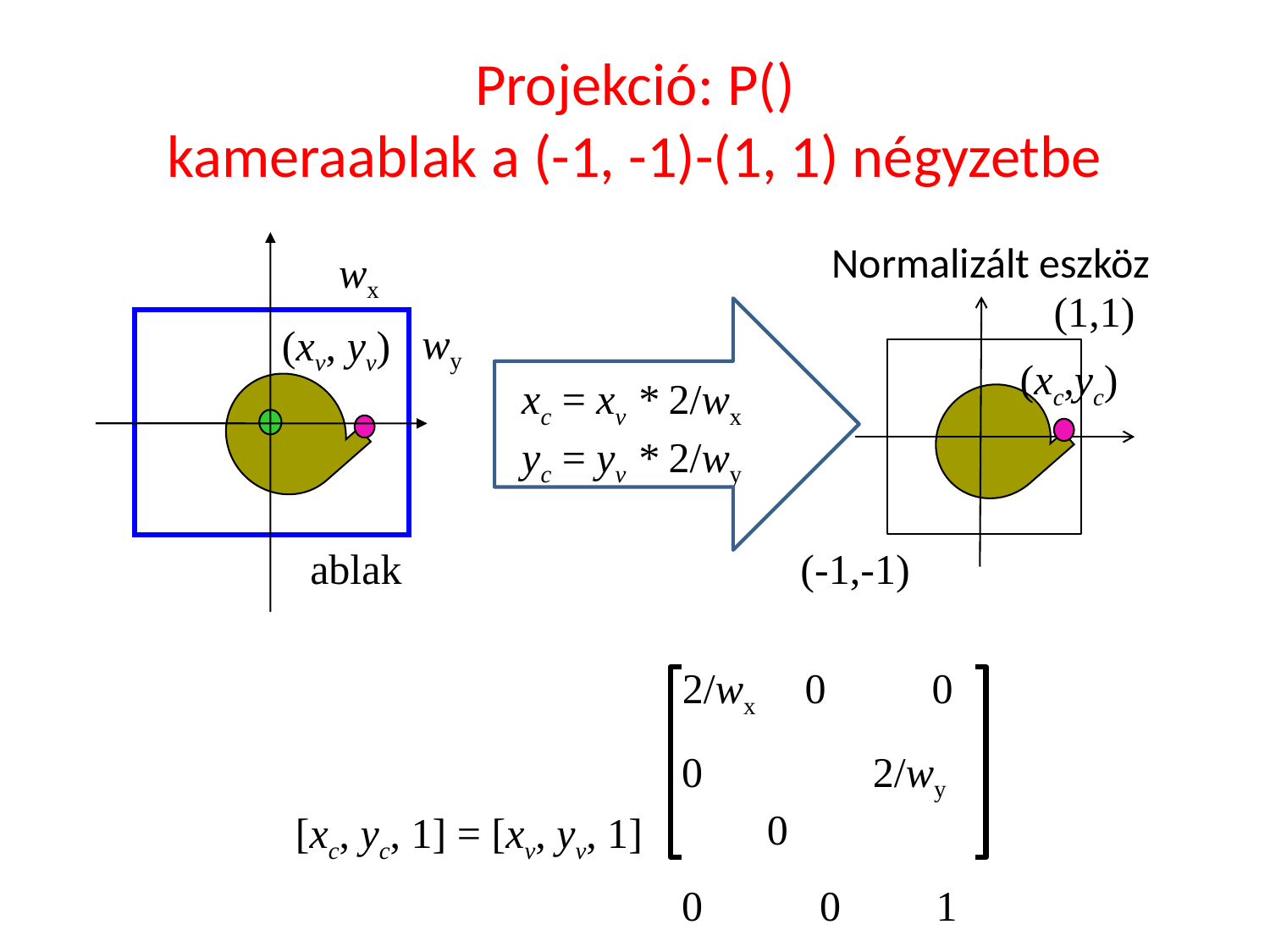

# Projekció: P() kameraablak a (-1, -1)-(1, 1) négyzetbe
Normalizált eszköz

wx
(1,1)

wy
(xv, yv)

(xc,yc)
xc = xv * 2/wx
yc = yv * 2/wy

ablak
(-1,-1)
2/wx        0          0

0        2/wy       0

0           0         1

[xc, yc, 1] = [xv, yv, 1]